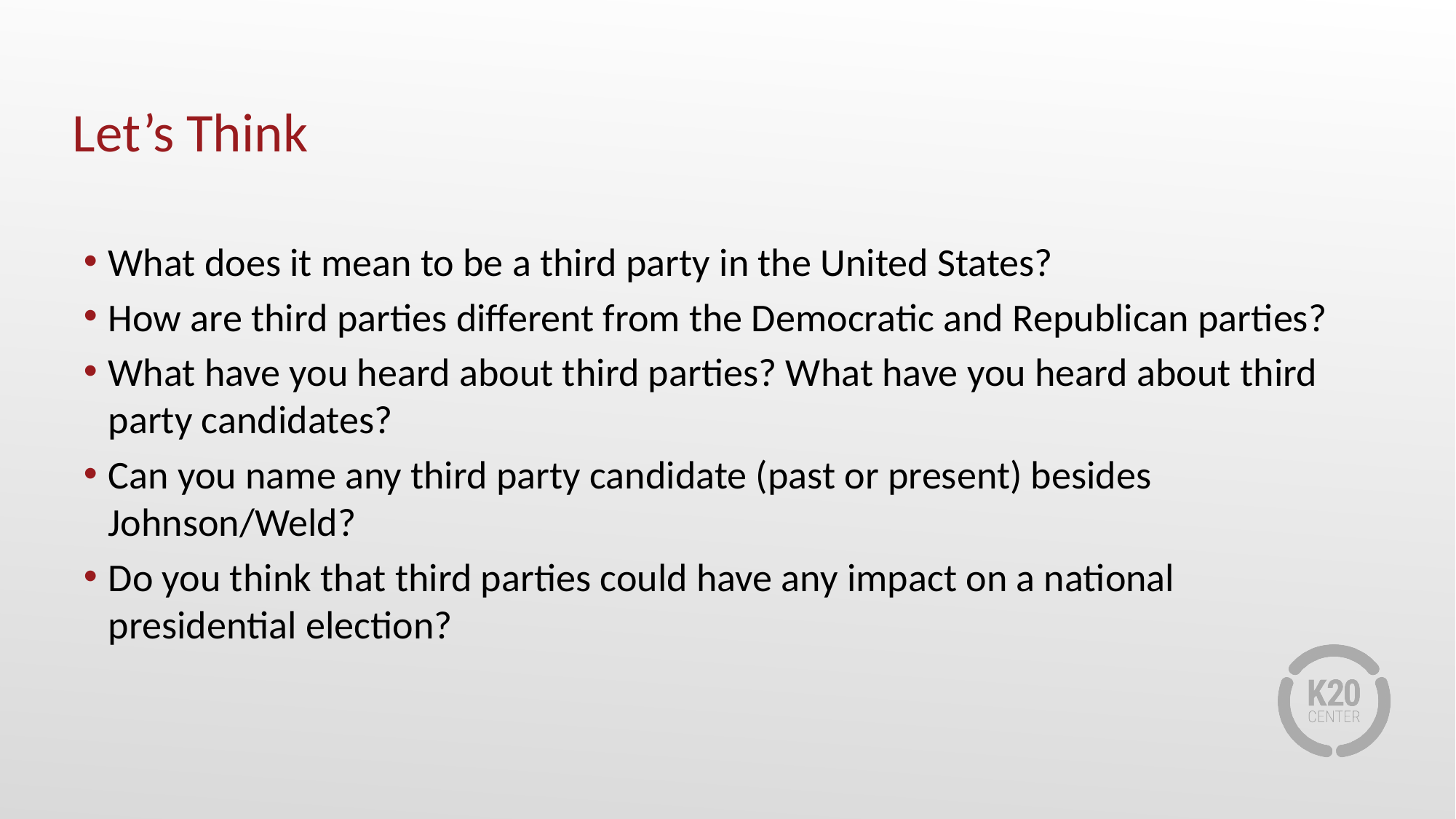

# Let’s Think
What does it mean to be a third party in the United States?
How are third parties different from the Democratic and Republican parties?
What have you heard about third parties? What have you heard about third party candidates?
Can you name any third party candidate (past or present) besides Johnson/Weld?
Do you think that third parties could have any impact on a national presidential election?